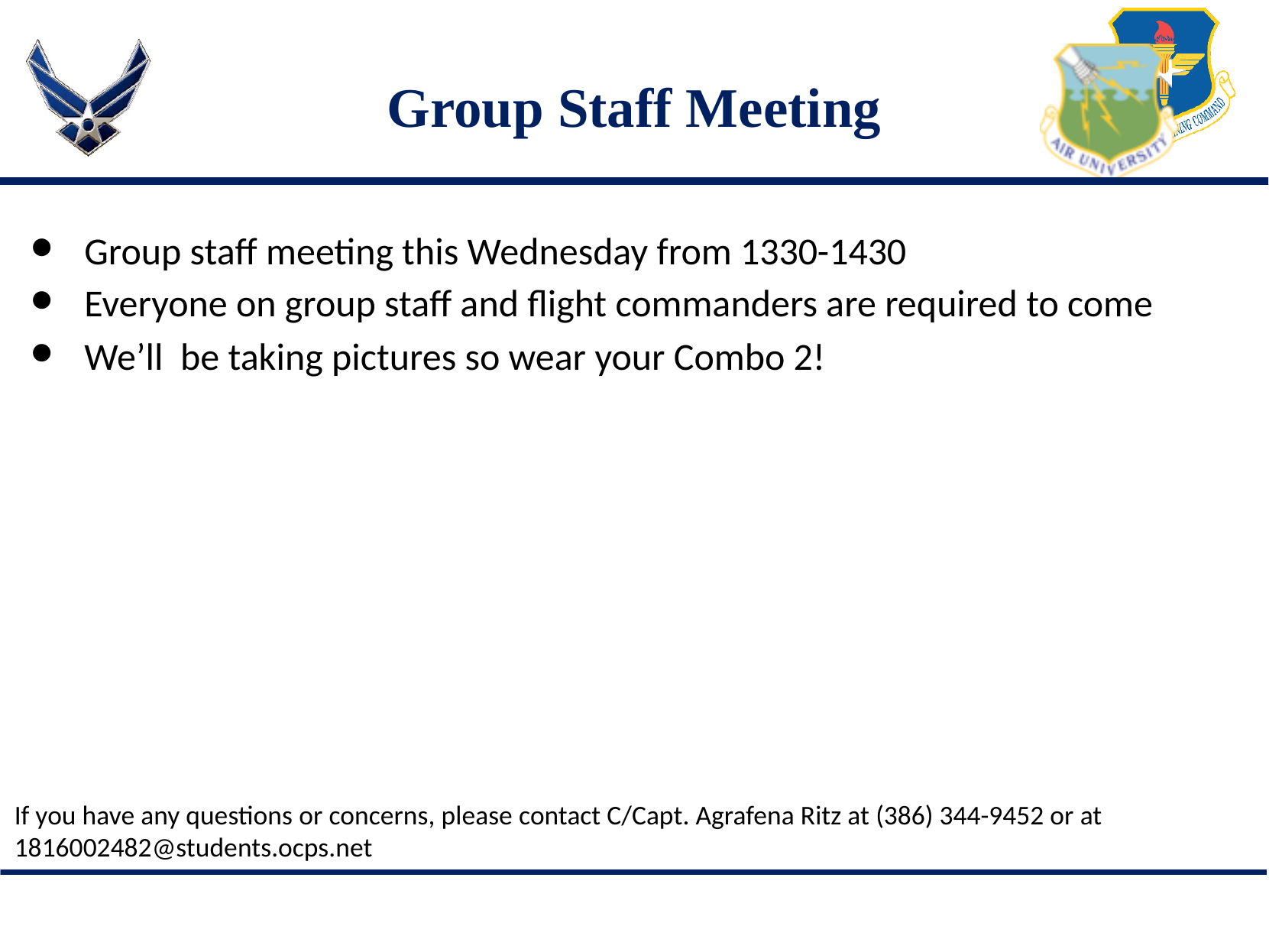

# Group Staff Meeting
Group staff meeting this Wednesday from 1330-1430
Everyone on group staff and flight commanders are required to come
We’ll  be taking pictures so wear your Combo 2!
If you have any questions or concerns, please contact C/Capt. Agrafena Ritz at (386) 344-9452 or at 1816002482@students.ocps.net